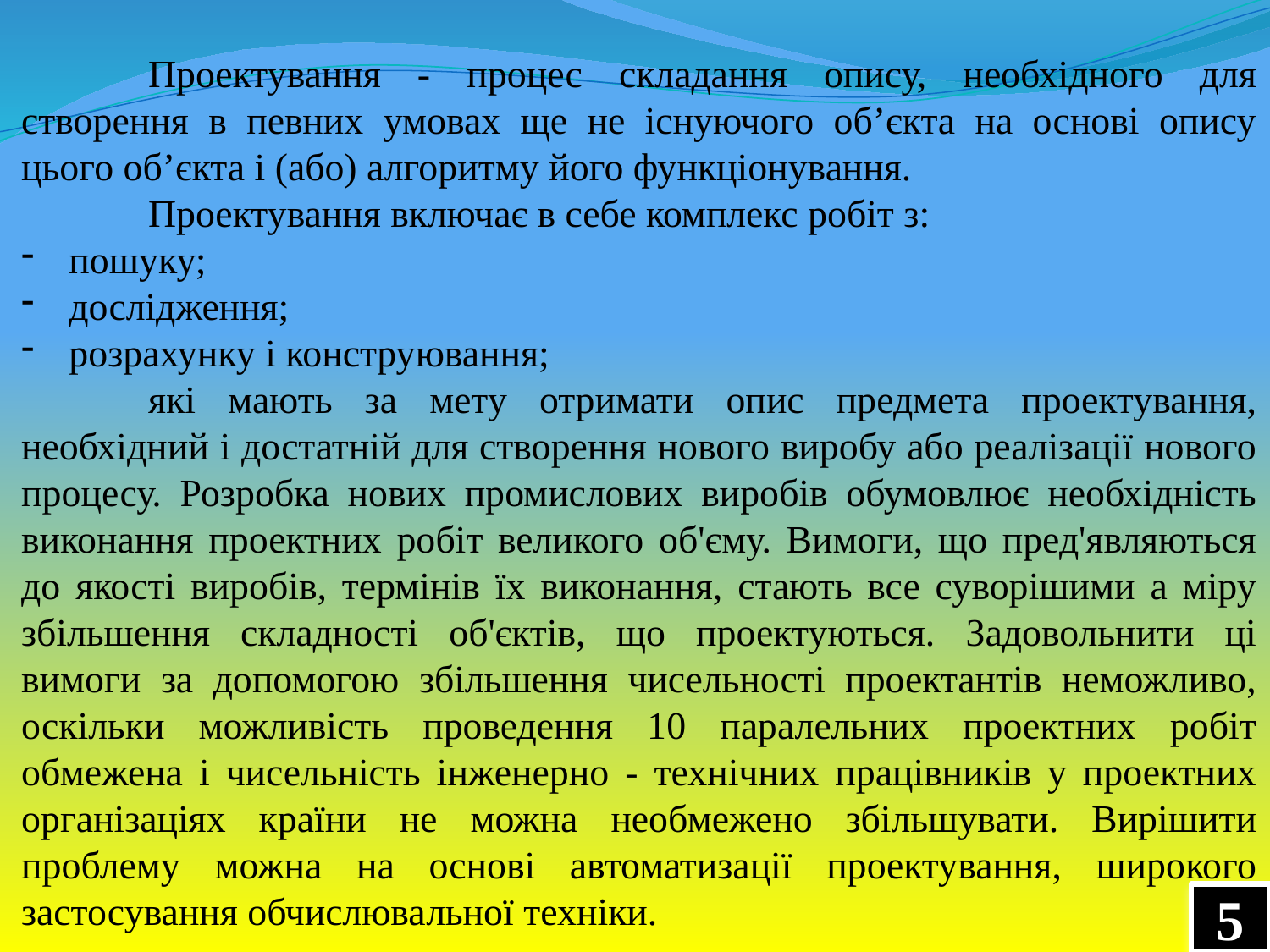

Проектування - процес складання опису, необхідного для створення в певних умовах ще не існуючого об’єкта на основі опису цього об’єкта і (або) алгоритму його функціонування.
	Проектування включає в себе комплекс робіт з:
пошуку;
дослідження;
розрахунку і конструювання;
	які мають за мету отримати опис предмета проектування, необхідний і достатній для створення нового виробу або реалізації нового процесу. Розробка нових промислових виробів обумовлює необхідність виконання проектних робіт великого об'єму. Вимоги, що пред'являються до якості виробів, термінів їх виконання, стають все суворішими а міру збільшення складності об'єктів, що проектуються. Задовольнити ці вимоги за допомогою збільшення чисельності проектантів неможливо, оскільки можливість проведення 10 паралельних проектних робіт обмежена і чисельність інженерно - технічних працівників у проектних організаціях країни не можна необмежено збільшувати. Вирішити проблему можна на основі автоматизації проектування, широкого застосування обчислювальної техніки.
5